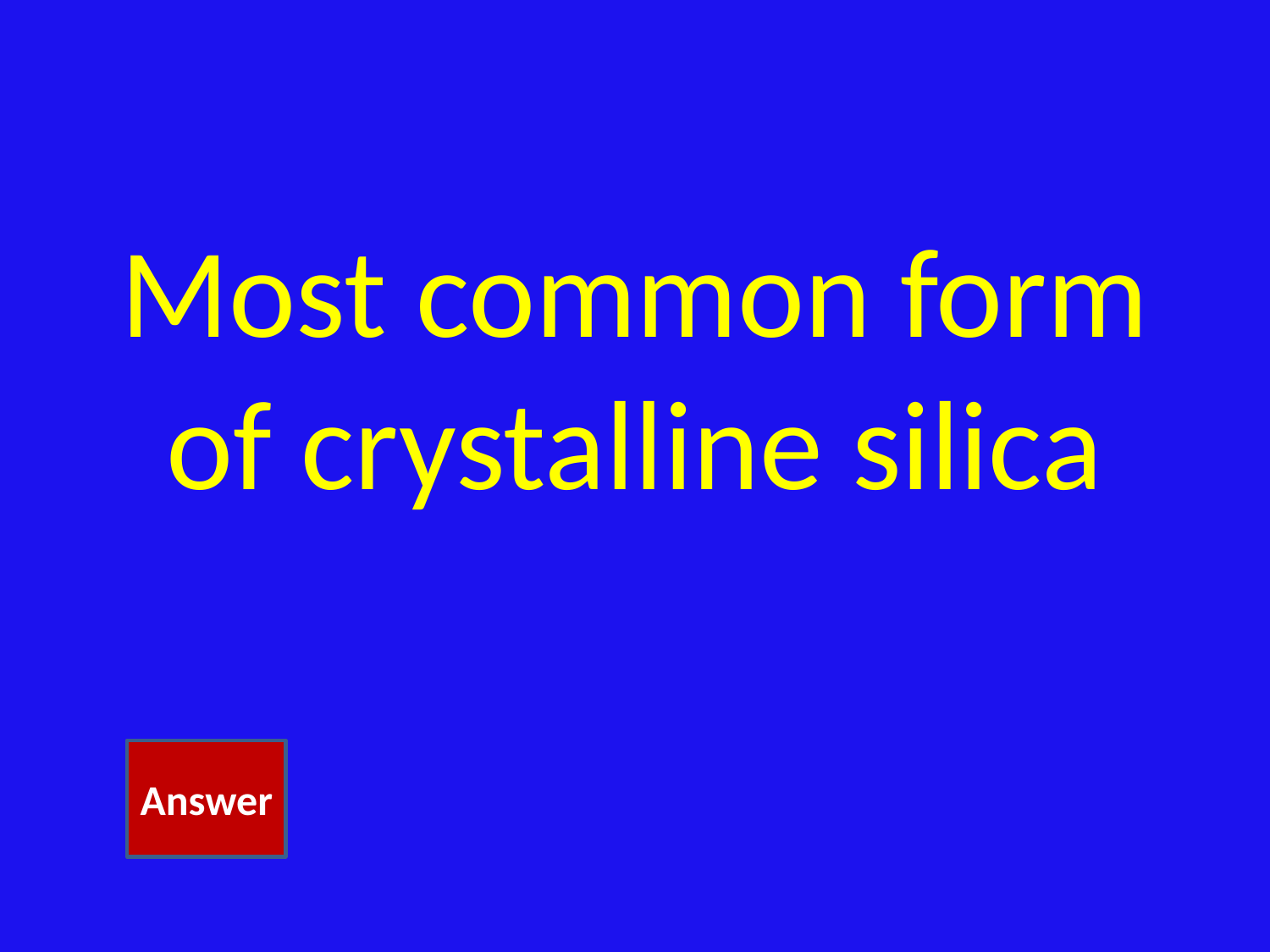

# Most common form of crystalline silica